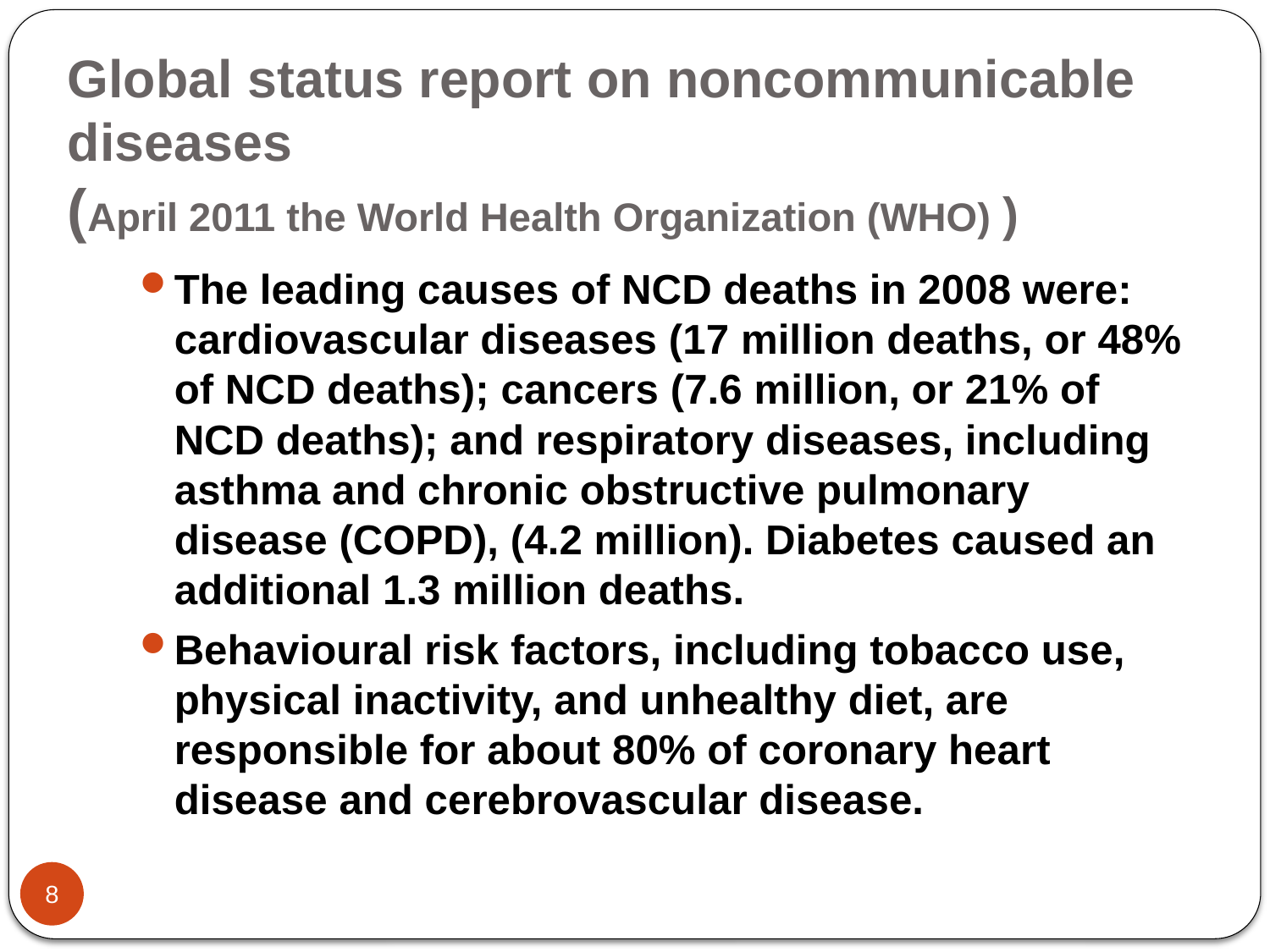

# Global status report on noncommunicable diseases (April 2011 the World Health Organization (WHO) )
The leading causes of NCD deaths in 2008 were: cardiovascular diseases (17 million deaths, or 48% of NCD deaths); cancers (7.6 million, or 21% of NCD deaths); and respiratory diseases, including asthma and chronic obstructive pulmonary disease (COPD), (4.2 million). Diabetes caused an additional 1.3 million deaths.
Behavioural risk factors, including tobacco use, physical inactivity, and unhealthy diet, are responsible for about 80% of coronary heart disease and cerebrovascular disease.
8